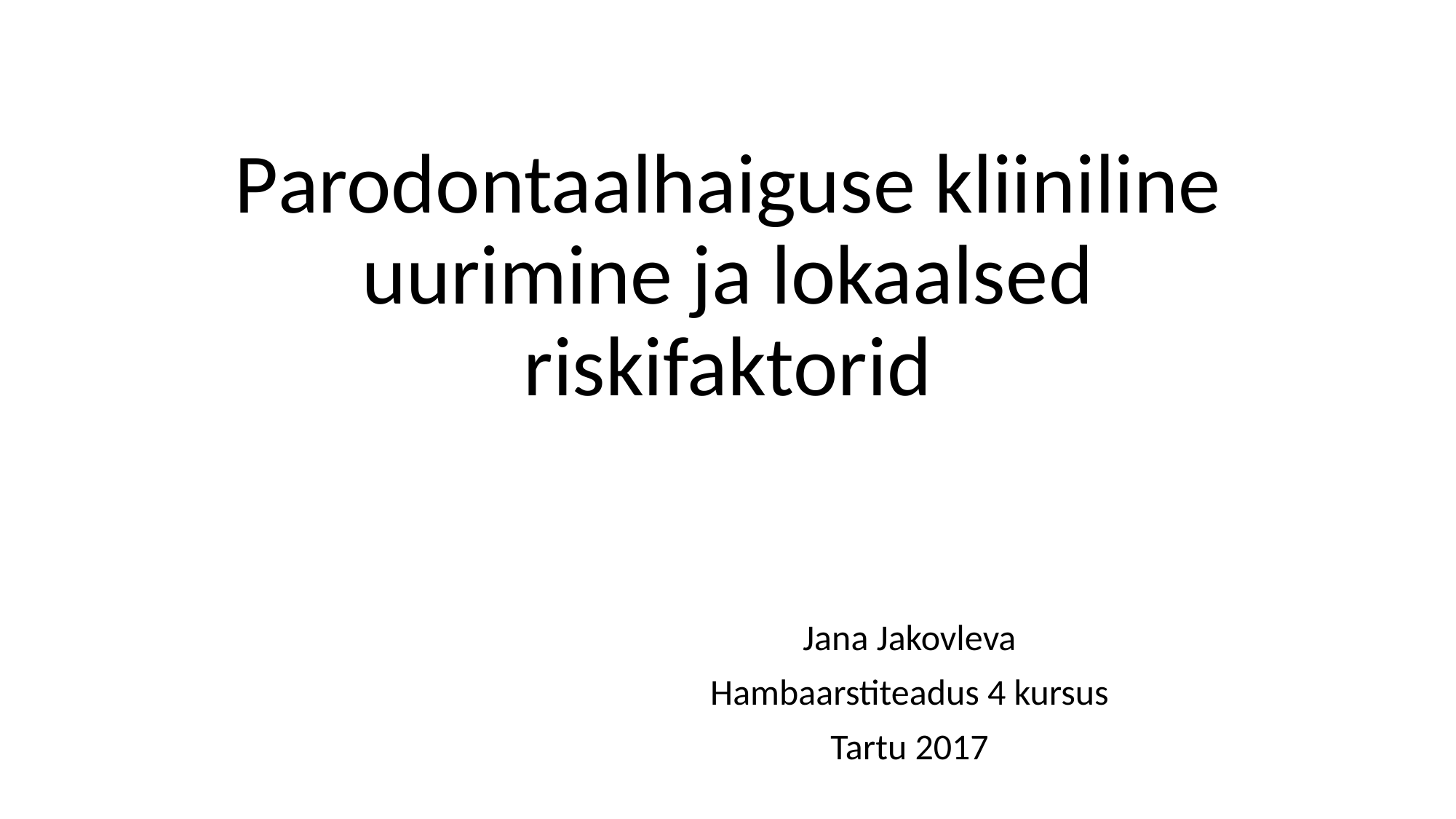

# Parodontaalhaiguse kliiniline uurimine ja lokaalsed riskifaktorid
Jana Jakovleva
Hambaarstiteadus 4 kursus
Tartu 2017